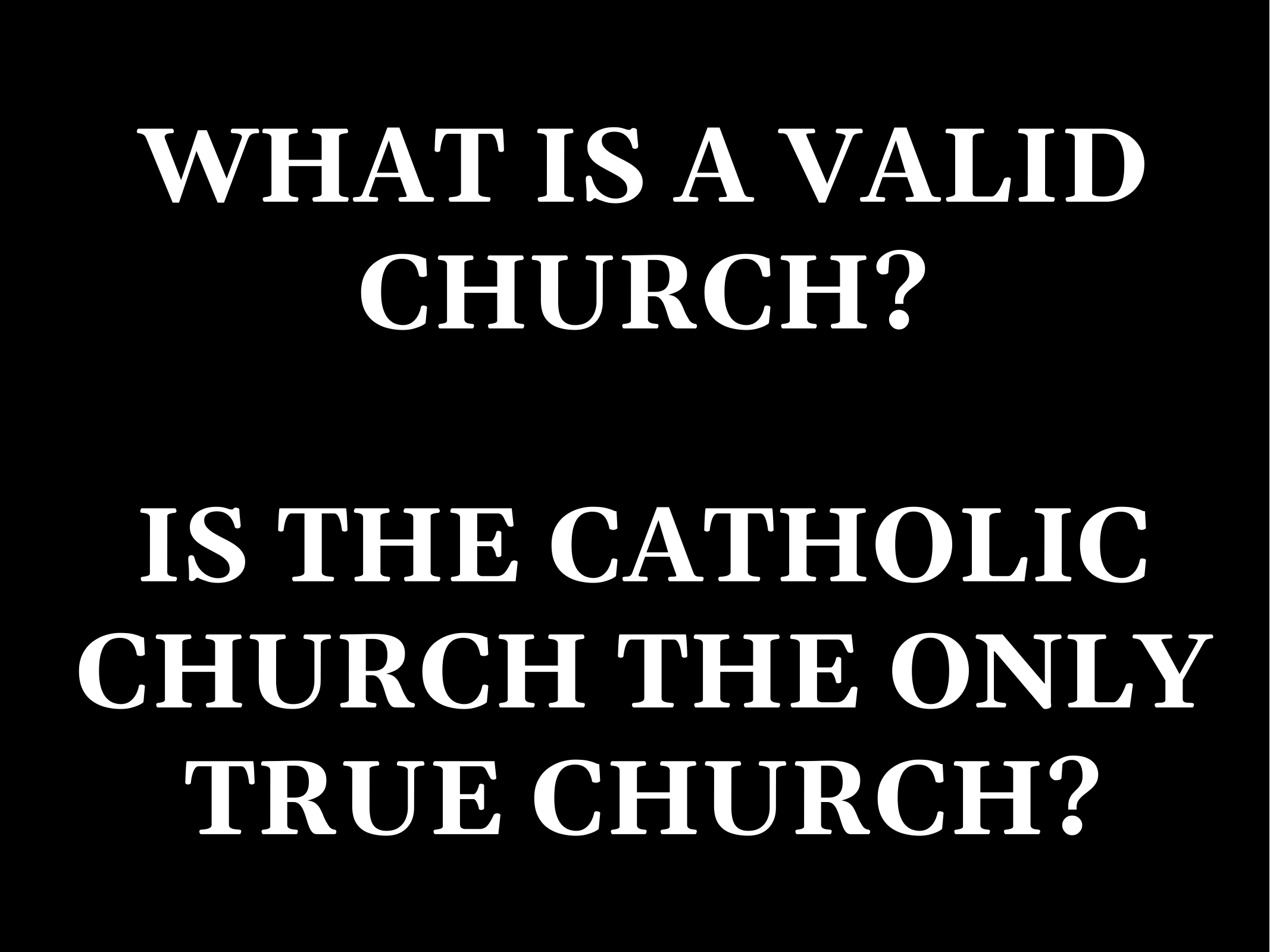

# WHAT IS A VALID CHURCH?

IS THE CATHOLIC CHURCH THE ONLY TRUE CHURCH?